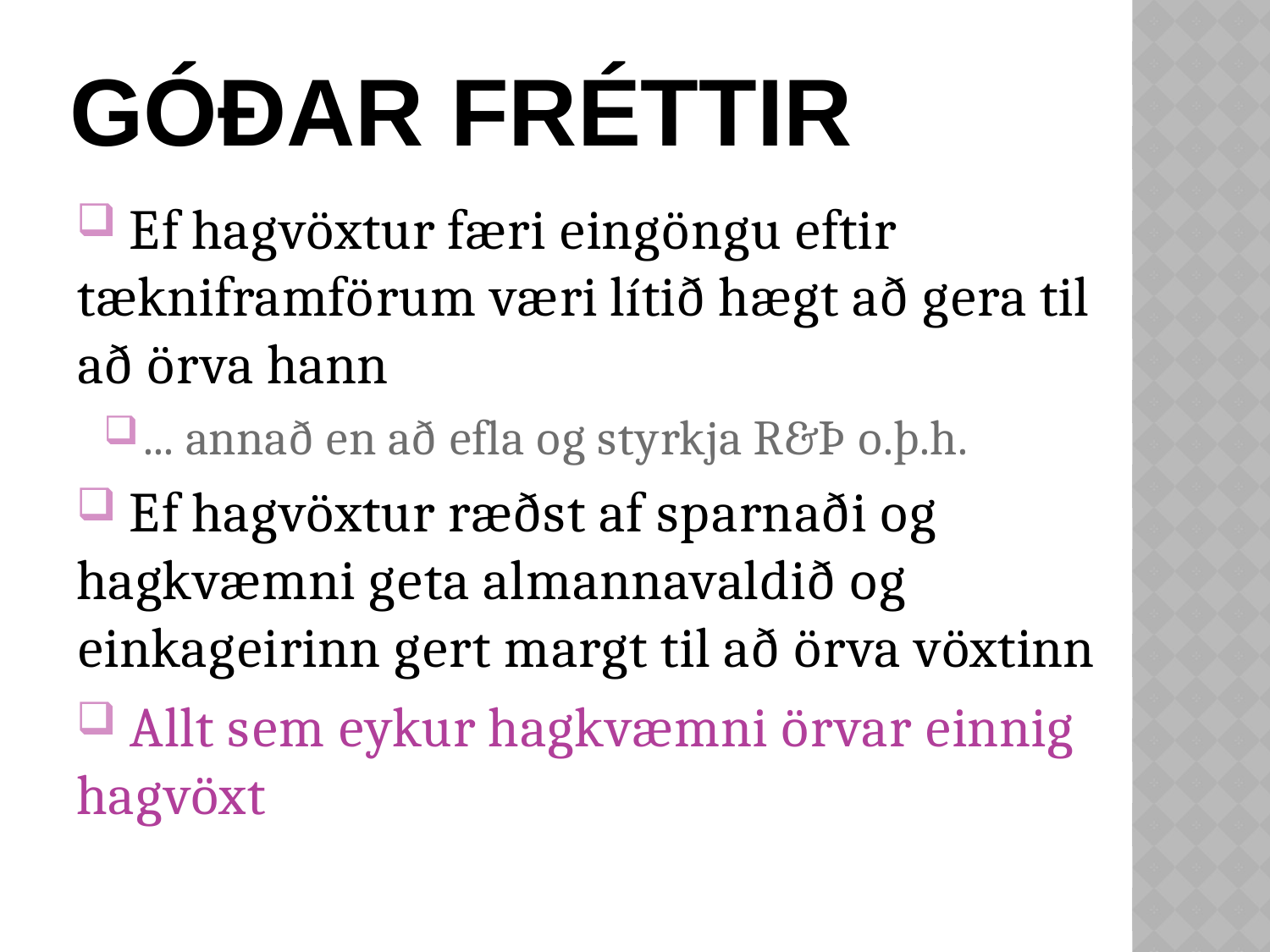

# Góðar fréttir
 Ef hagvöxtur færi eingöngu eftir tækniframförum væri lítið hægt að gera til að örva hann
... annað en að efla og styrkja R&Þ o.þ.h.
 Ef hagvöxtur ræðst af sparnaði og hagkvæmni geta almannavaldið og einkageirinn gert margt til að örva vöxtinn
 Allt sem eykur hagkvæmni örvar einnig hagvöxt